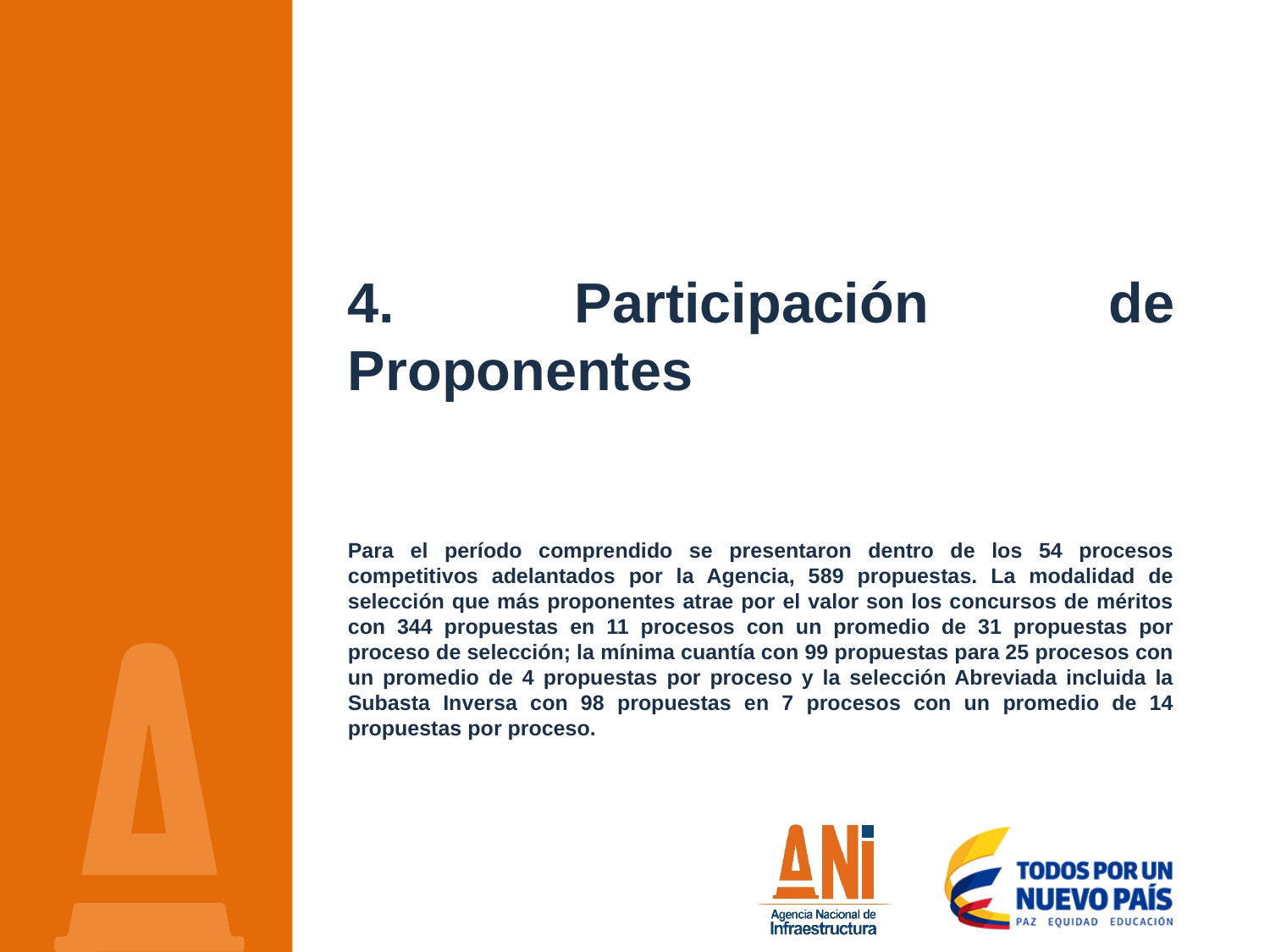

# 4. Participación de Proponentes Para el período comprendido se presentaron dentro de los 54 procesos competitivos adelantados por la Agencia, 589 propuestas. La modalidad de selección que más proponentes atrae por el valor son los concursos de méritos con 344 propuestas en 11 procesos con un promedio de 31 propuestas por proceso de selección; la mínima cuantía con 99 propuestas para 25 procesos con un promedio de 4 propuestas por proceso y la selección Abreviada incluida la Subasta Inversa con 98 propuestas en 7 procesos con un promedio de 14 propuestas por proceso.